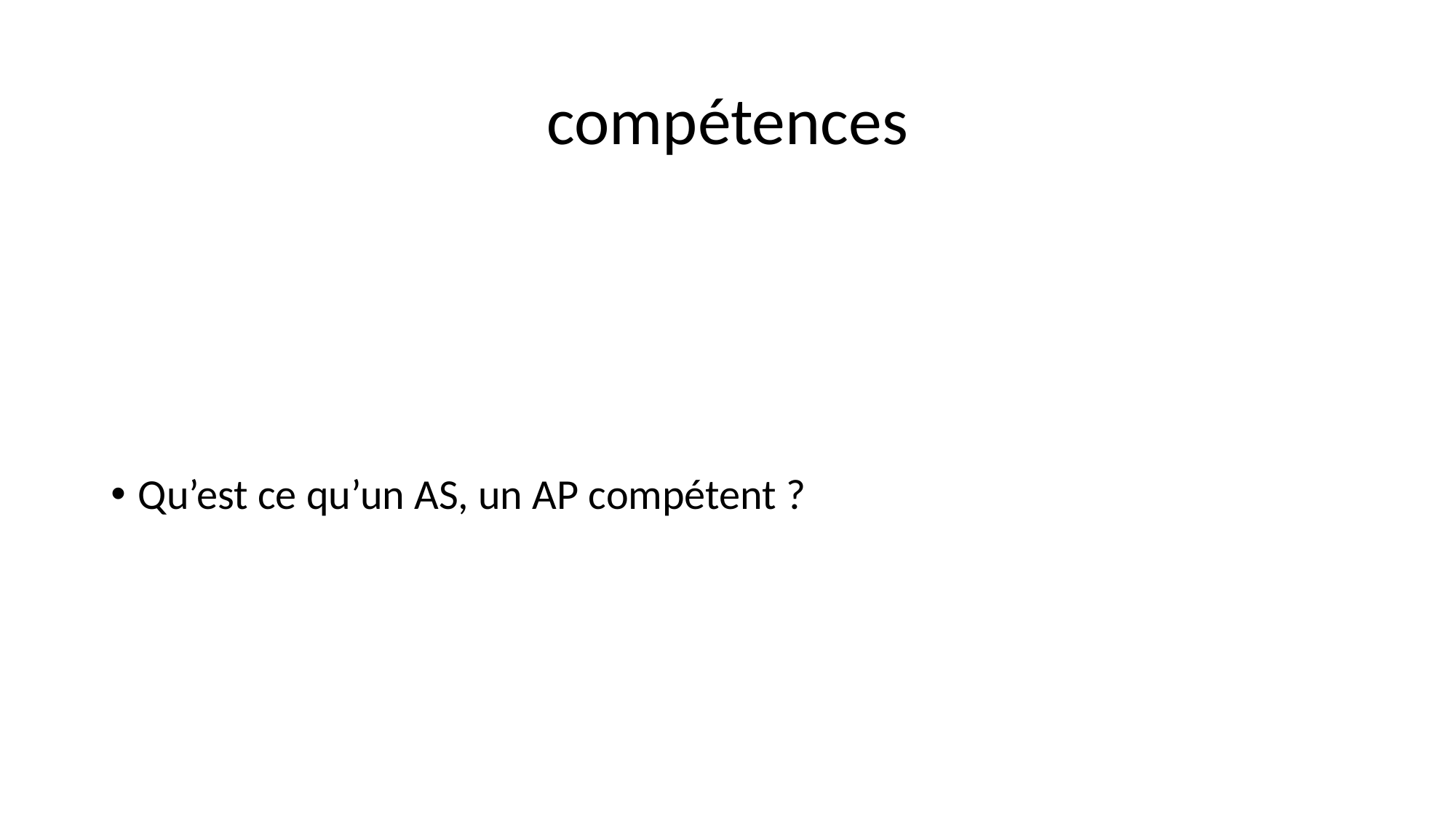

# compétences

Qu’est ce qu’un AS, un AP compétent ?